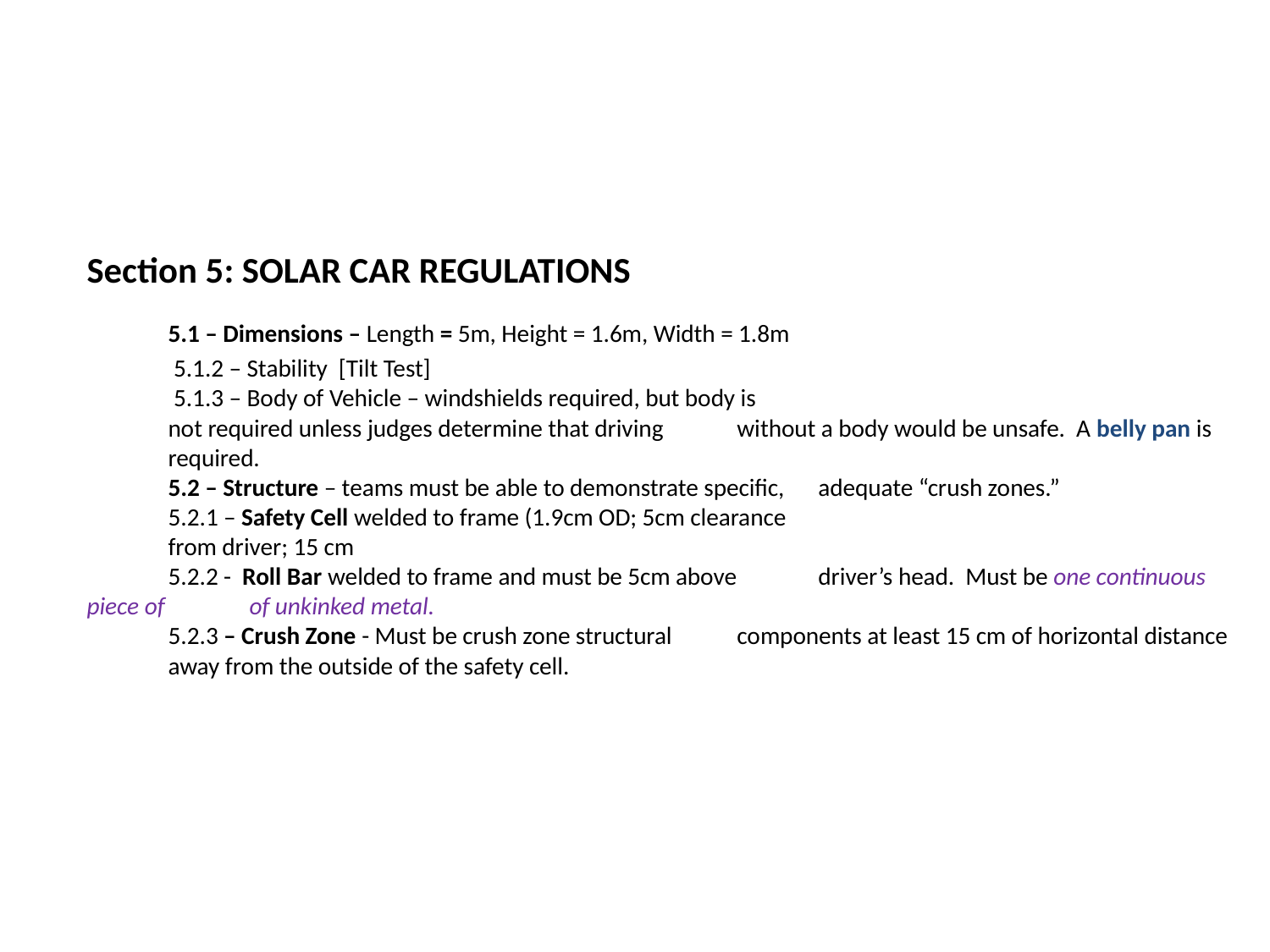

# Section 5: SOLAR CAR REGULATIONS 5.1 – Dimensions – Length = 5m, Height = 1.6m, Width = 1.8m 5.1.2 – Stability  [Tilt Test] 5.1.3 – Body of Vehicle – windshields required, but body is not required unless judges determine that driving 				without a body would be unsafe.  A belly pan is required. 5.2 – Structure – teams must be able to demonstrate specific, 			adequate “crush zones.” 5.2.1 – Safety Cell welded to frame (1.9cm OD; 5cm clearance from driver; 15 cm 5.2.2 -  Roll Bar welded to frame and must be 5cm above 				driver’s head.  Must be one continuous piece of 				of unkinked metal. 5.2.3 – Crush Zone - Must be crush zone structural 					components at least 15 cm of horizontal distance 				away from the outside of the safety cell.